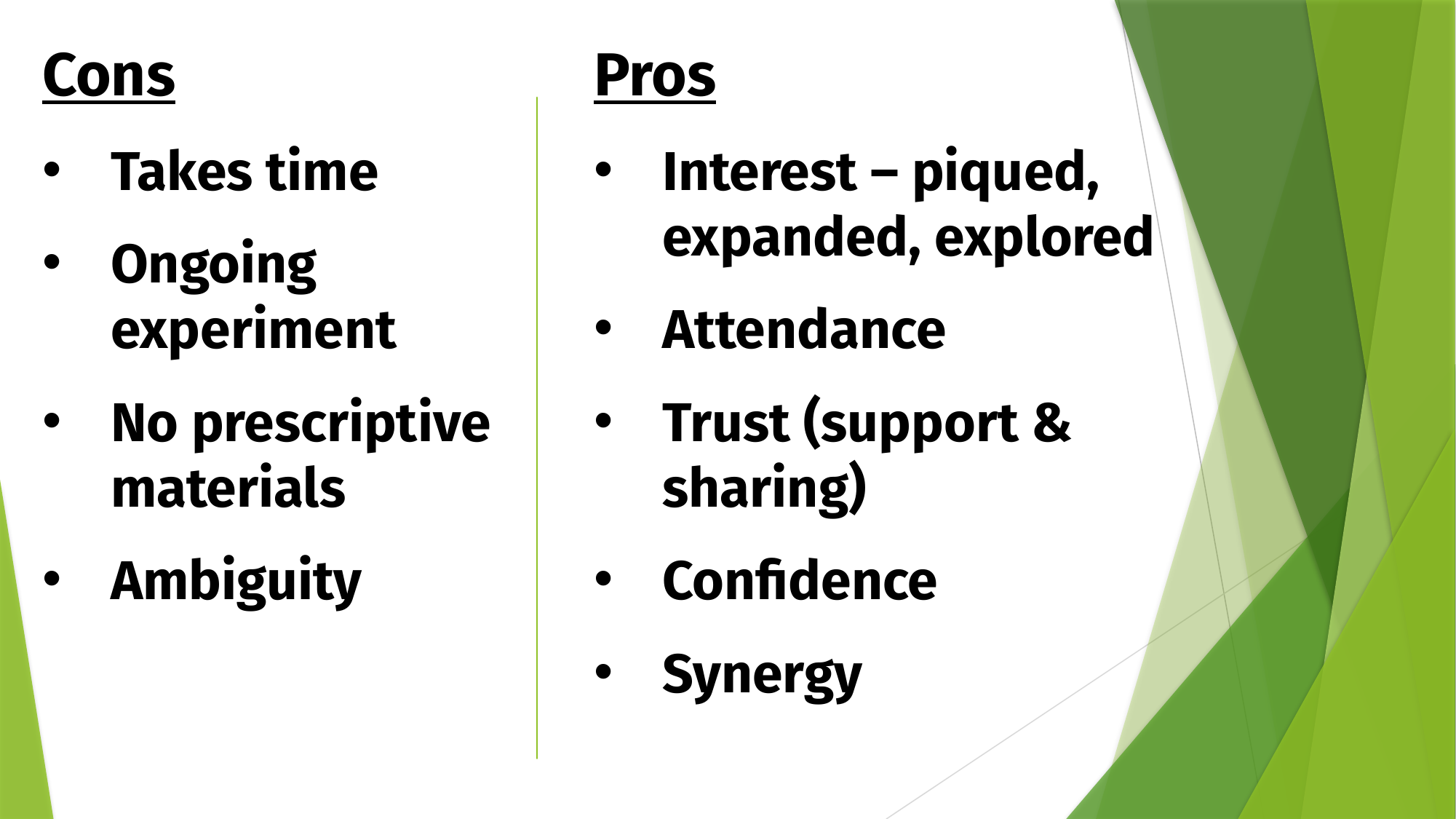

Cons
Takes time
Ongoing experiment
No prescriptive materials
Ambiguity
Pros
Interest – piqued, expanded, explored
Attendance
Trust (support & sharing)
Confidence
Synergy